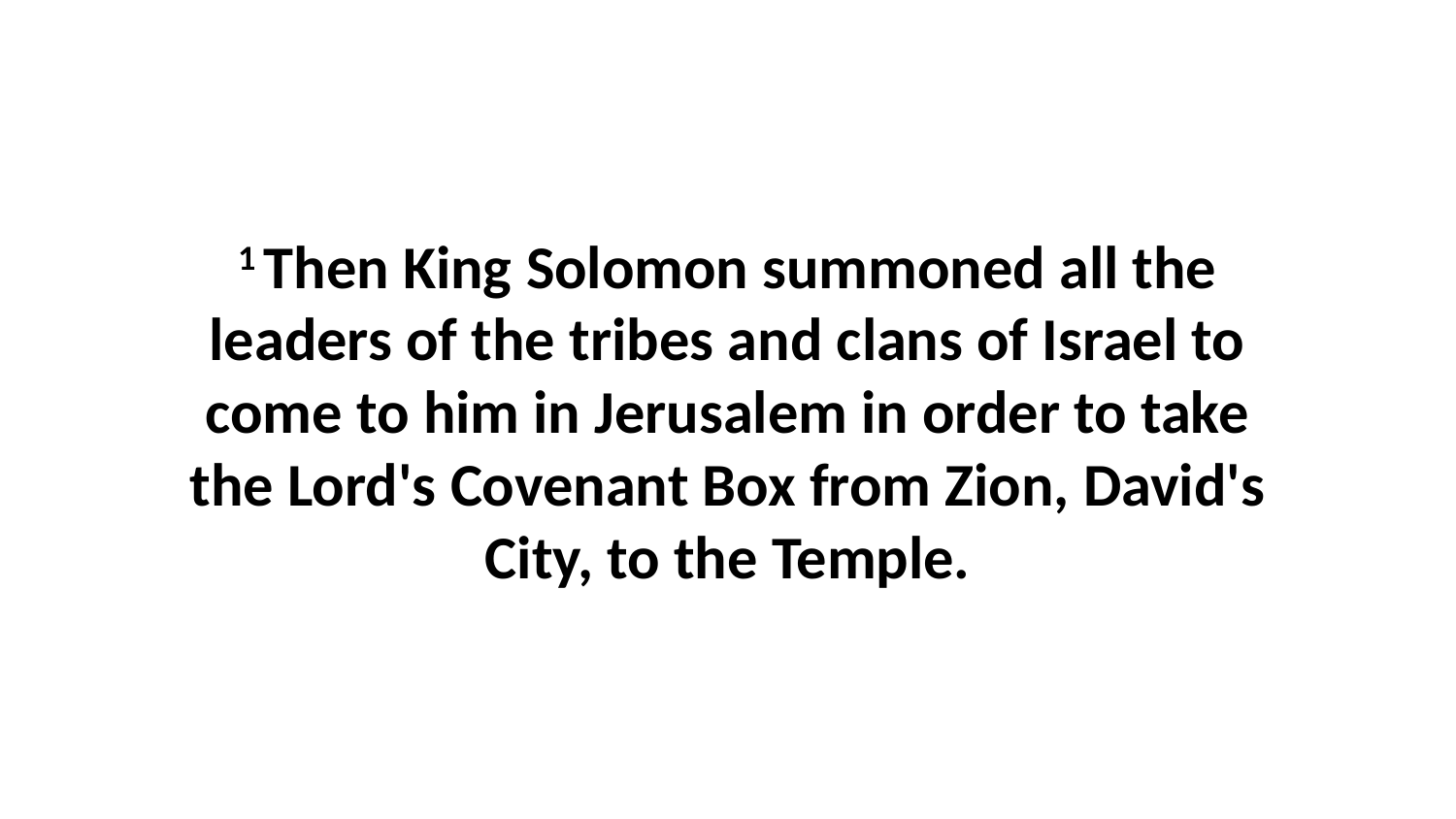

1 Then King Solomon summoned all the leaders of the tribes and clans of Israel to come to him in Jerusalem in order to take the Lord's Covenant Box from Zion, David's City, to the Temple.